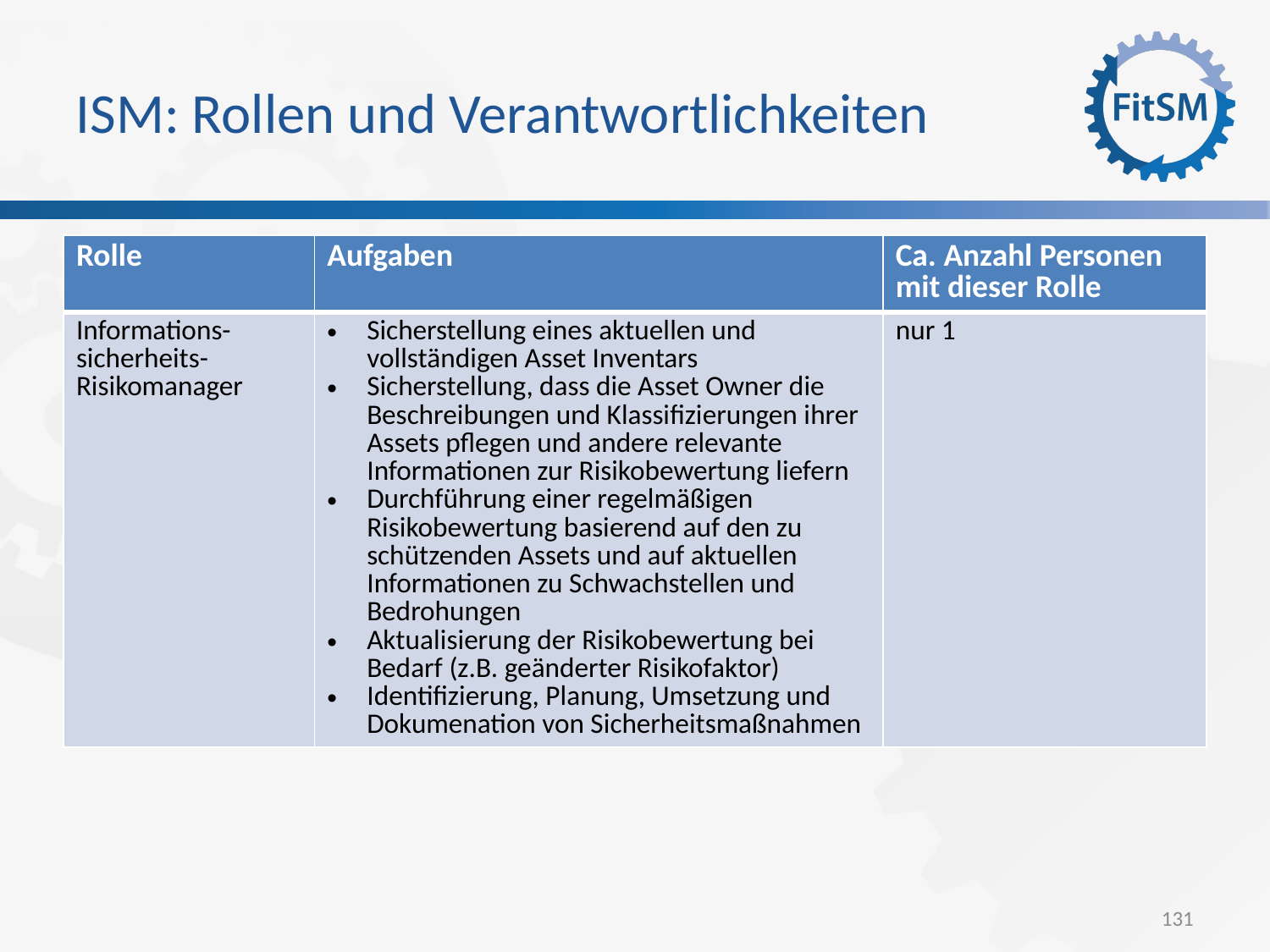

ISM: Rollen und Verantwortlichkeiten
| Rolle | Aufgaben | Ca. Anzahl Personen mit dieser Rolle |
| --- | --- | --- |
| Informations-sicherheits- Risikomanager | Sicherstellung eines aktuellen und vollständigen Asset Inventars Sicherstellung, dass die Asset Owner die Beschreibungen und Klassifizierungen ihrer Assets pflegen und andere relevante Informationen zur Risikobewertung liefern Durchführung einer regelmäßigen Risikobewertung basierend auf den zu schützenden Assets und auf aktuellen Informationen zu Schwachstellen und Bedrohungen Aktualisierung der Risikobewertung bei Bedarf (z.B. geänderter Risikofaktor) Identifizierung, Planung, Umsetzung und Dokumenation von Sicherheitsmaßnahmen | nur 1 |
131